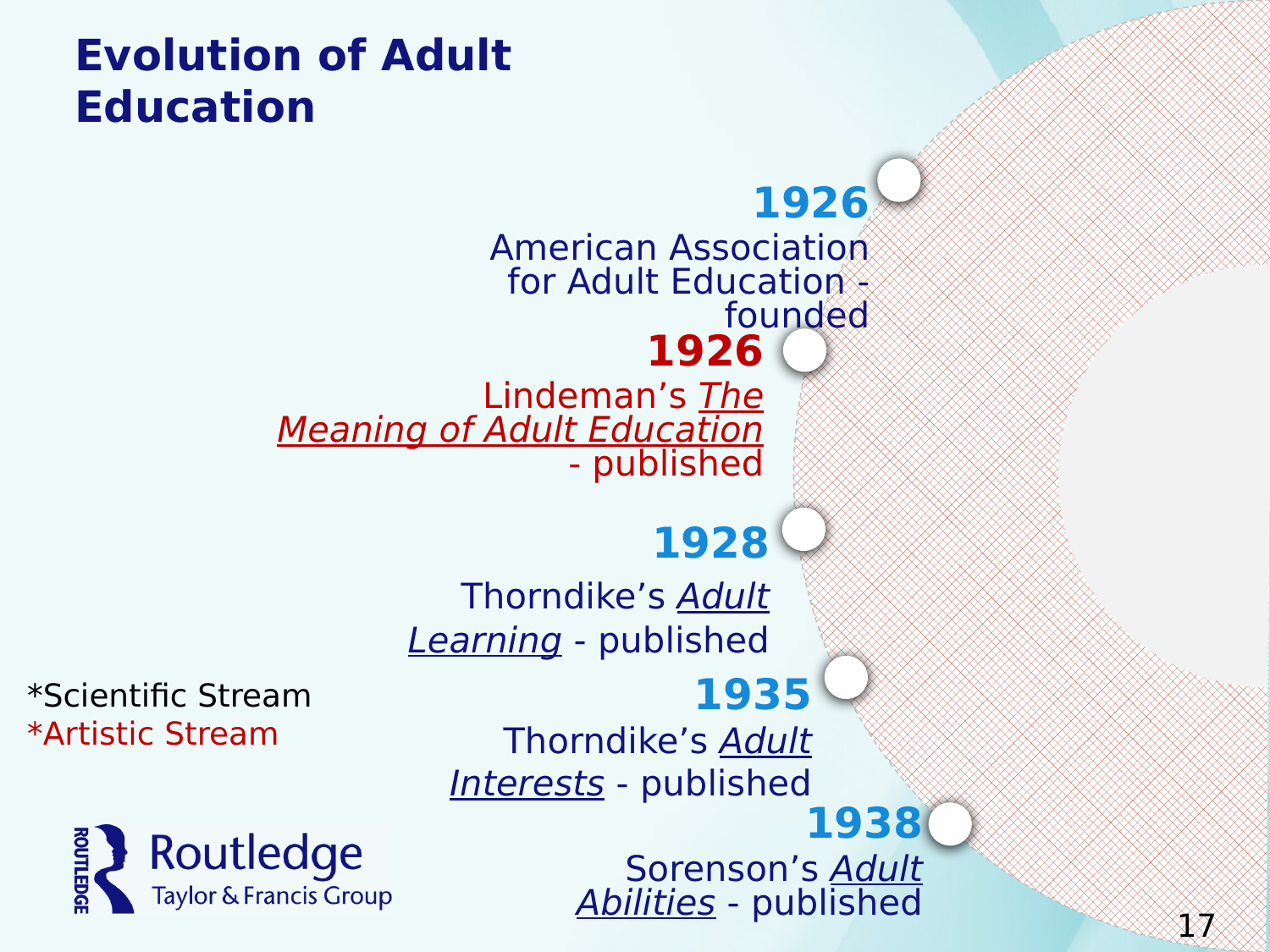

# Evolution of Adult Education

1926
	American Association for Adult Education - founded

1926
	Lindeman’s The Meaning of Adult Education - published

1928
	Thorndike’s Adult Learning - published

1935
Thorndike’s Adult Interests - published
*Scientific Stream
*Artistic Stream
1938
	Sorenson’s Adult Abilities - published

17